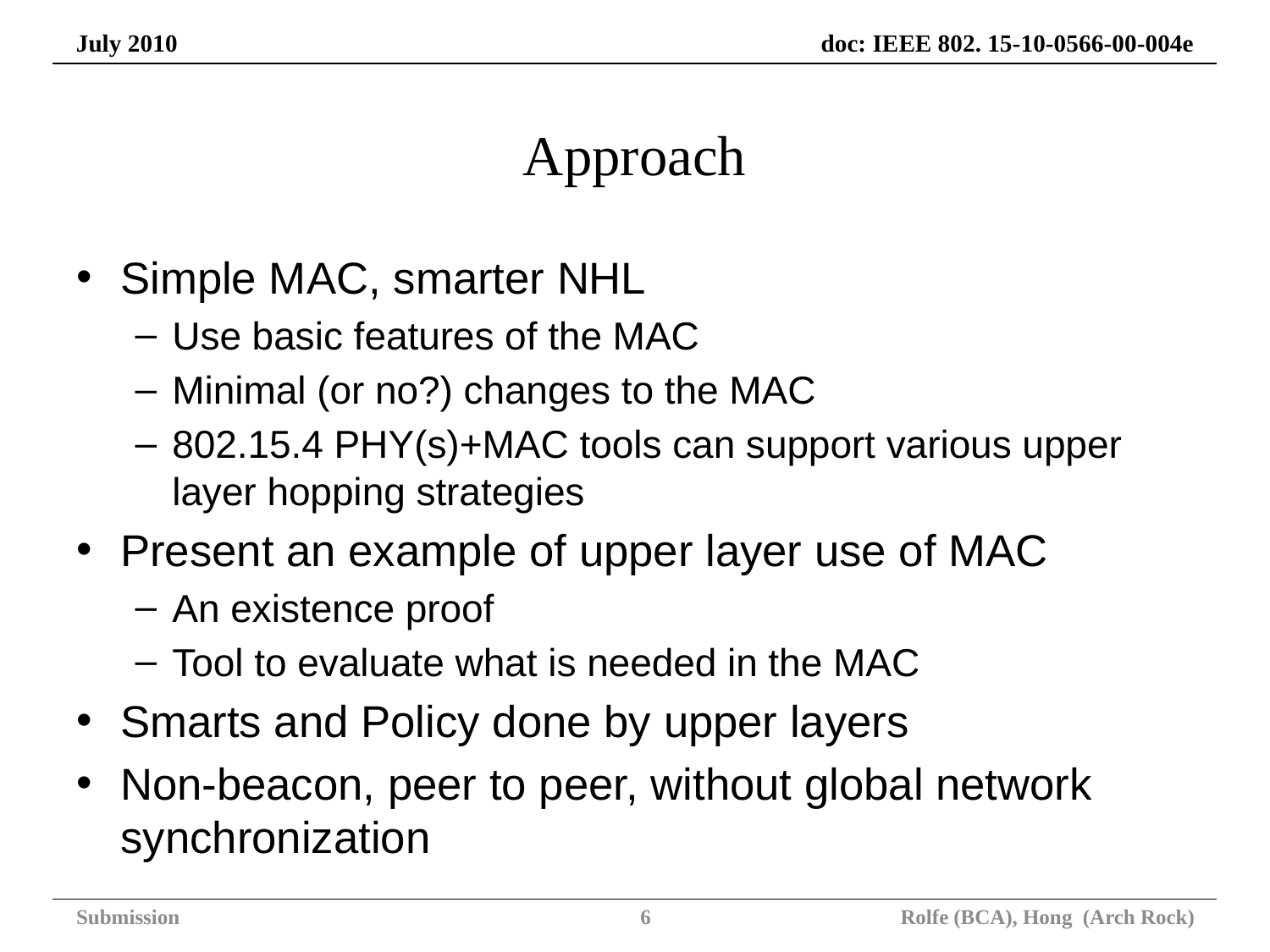

# Approach
Simple MAC, smarter NHL
Use basic features of the MAC
Minimal (or no?) changes to the MAC
802.15.4 PHY(s)+MAC tools can support various upper layer hopping strategies
Present an example of upper layer use of MAC
An existence proof
Tool to evaluate what is needed in the MAC
Smarts and Policy done by upper layers
Non-beacon, peer to peer, without global network synchronization

Submission
6
Rolfe (BCA), Hong  (Arch Rock)